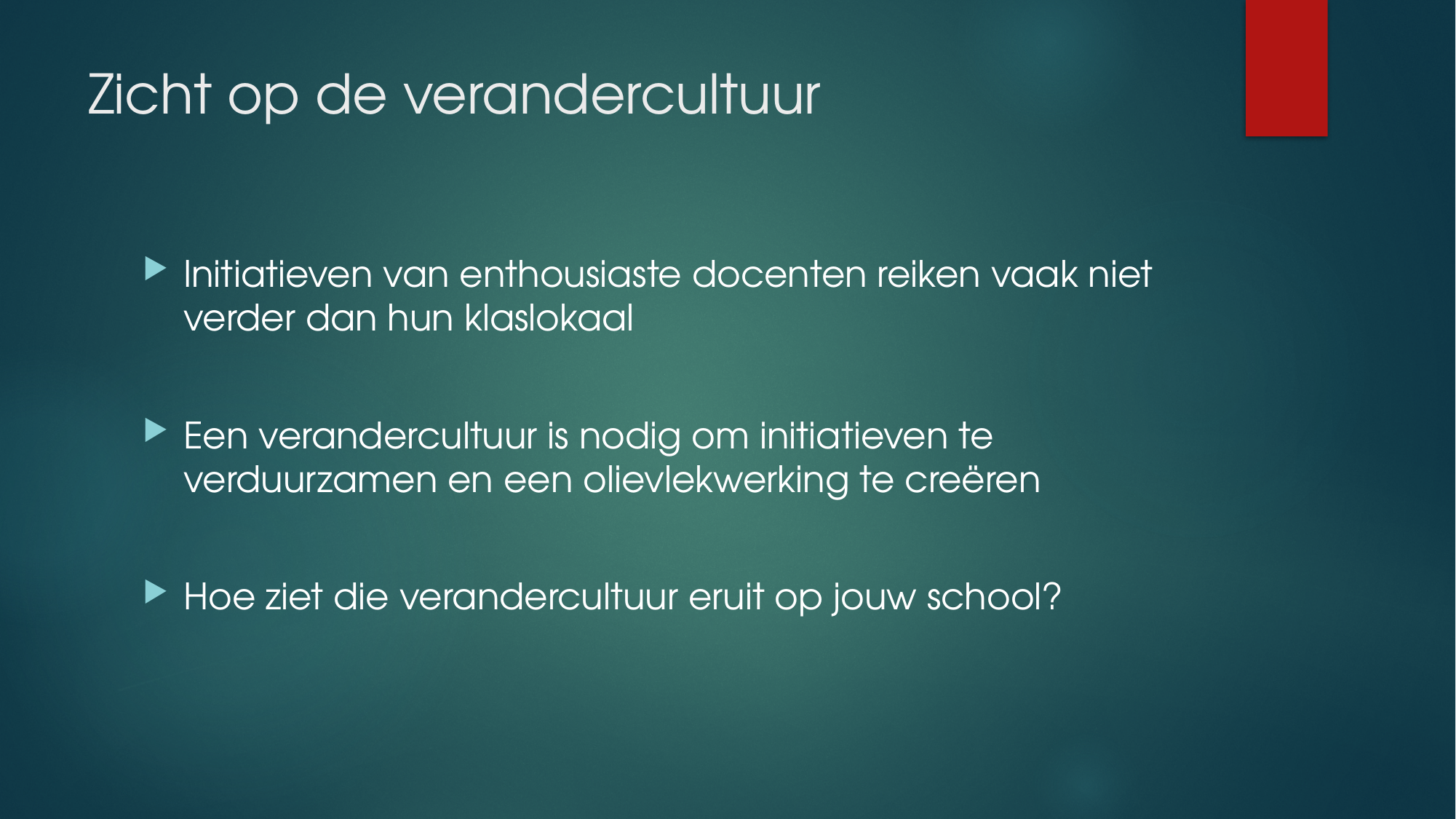

# Zicht op de verandercultuur
Initiatieven van enthousiaste docenten reiken vaak niet verder dan hun klaslokaal

Een verandercultuur is nodig om initiatieven te verduurzamen en een olievlekwerking te creëren

Hoe ziet die verandercultuur eruit op jouw school?